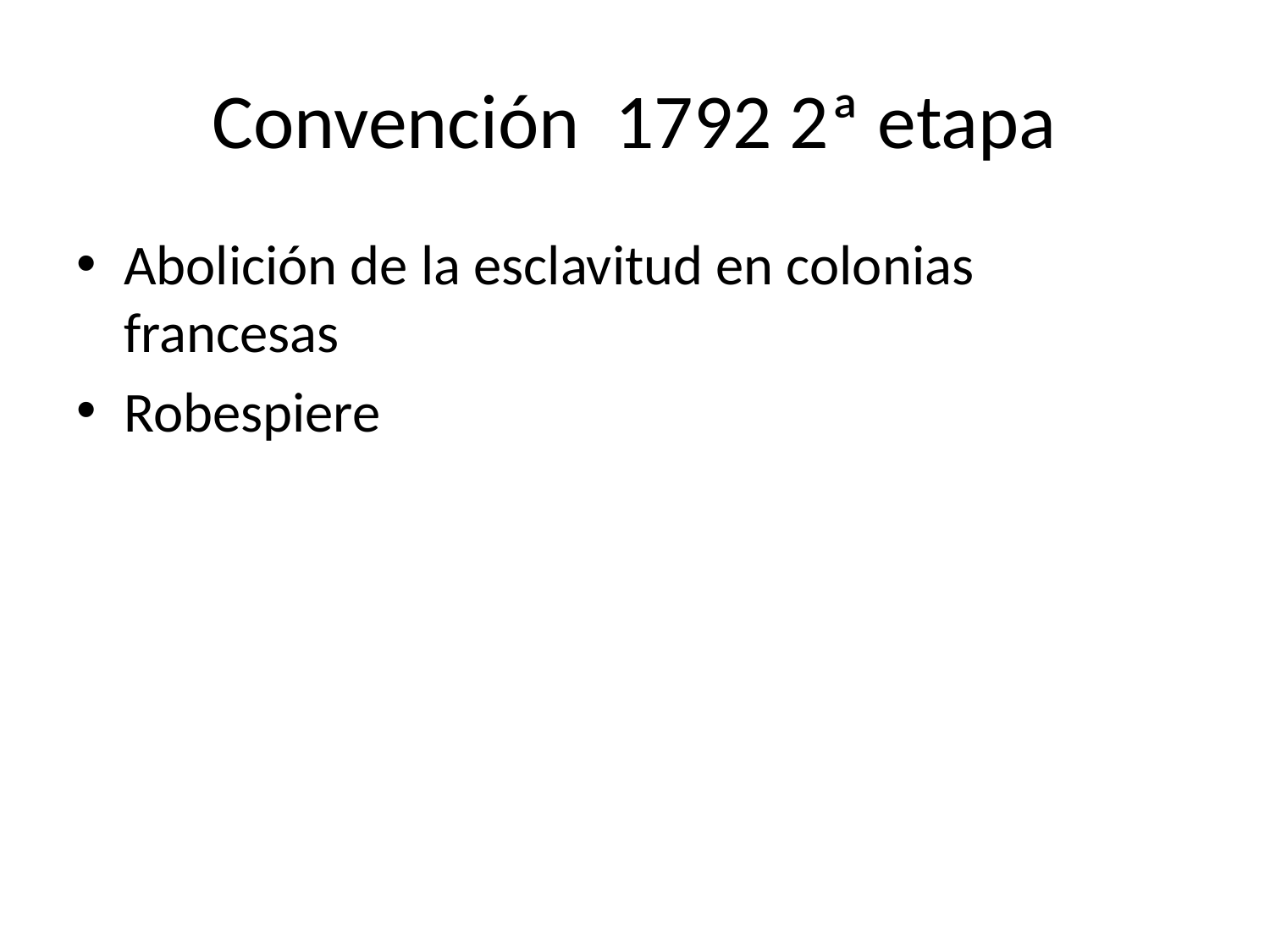

# Convención  1792 2ª etapa
Abolición de la esclavitud en colonias francesas
Robespiere